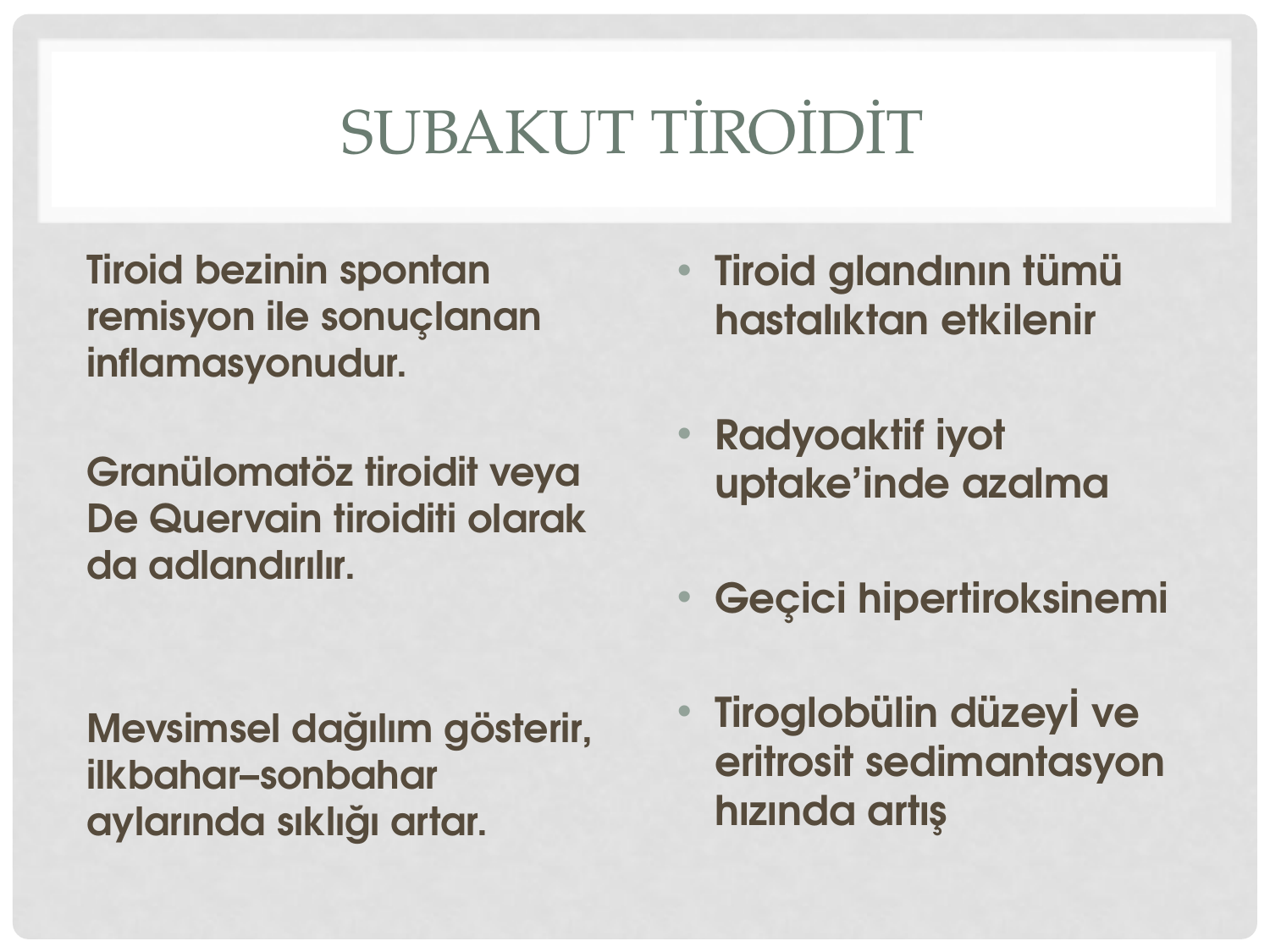

# Subakut tiroİdİt
Tiroid bezinin spontan remisyon ile sonuçlanan inflamasyonudur.

Granülomatöz tiroidit veya De Quervain tiroiditi olarak da adlandırılır.

Mevsimsel dağılım gösterir, ilkbahar–sonbahar aylarında sıklığı artar.

Tiroid glandının tümü hastalıktan etkilenir

Radyoaktif iyot uptake’inde azalma

Geçici hipertiroksinemi

Tiroglobülin düzeyİ ve eritrosit sedimantasyon hızında artış